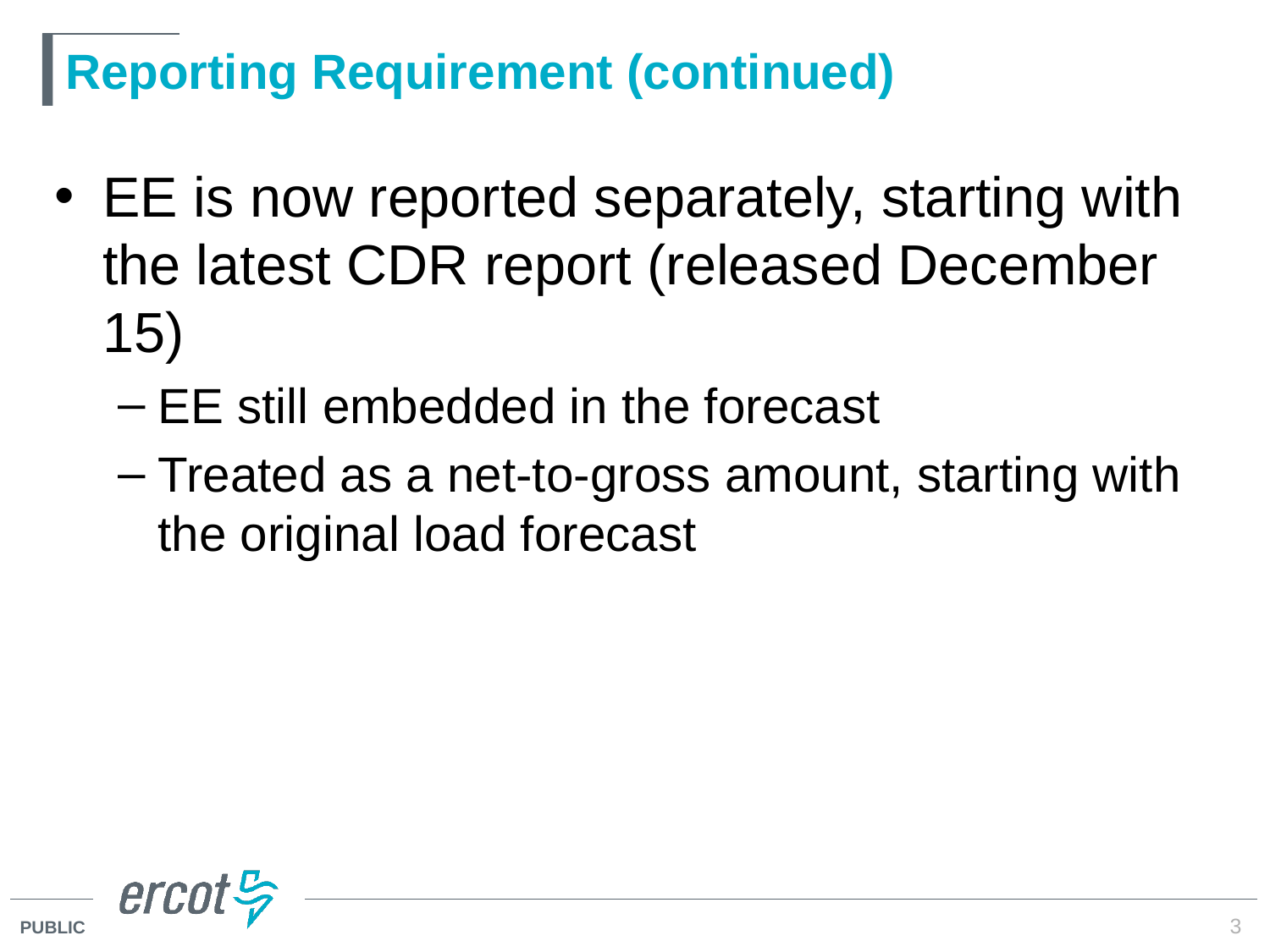

# Reporting Requirement (continued)
EE is now reported separately, starting with the latest CDR report (released December 15)
EE still embedded in the forecast
Treated as a net-to-gross amount, starting with the original load forecast
3